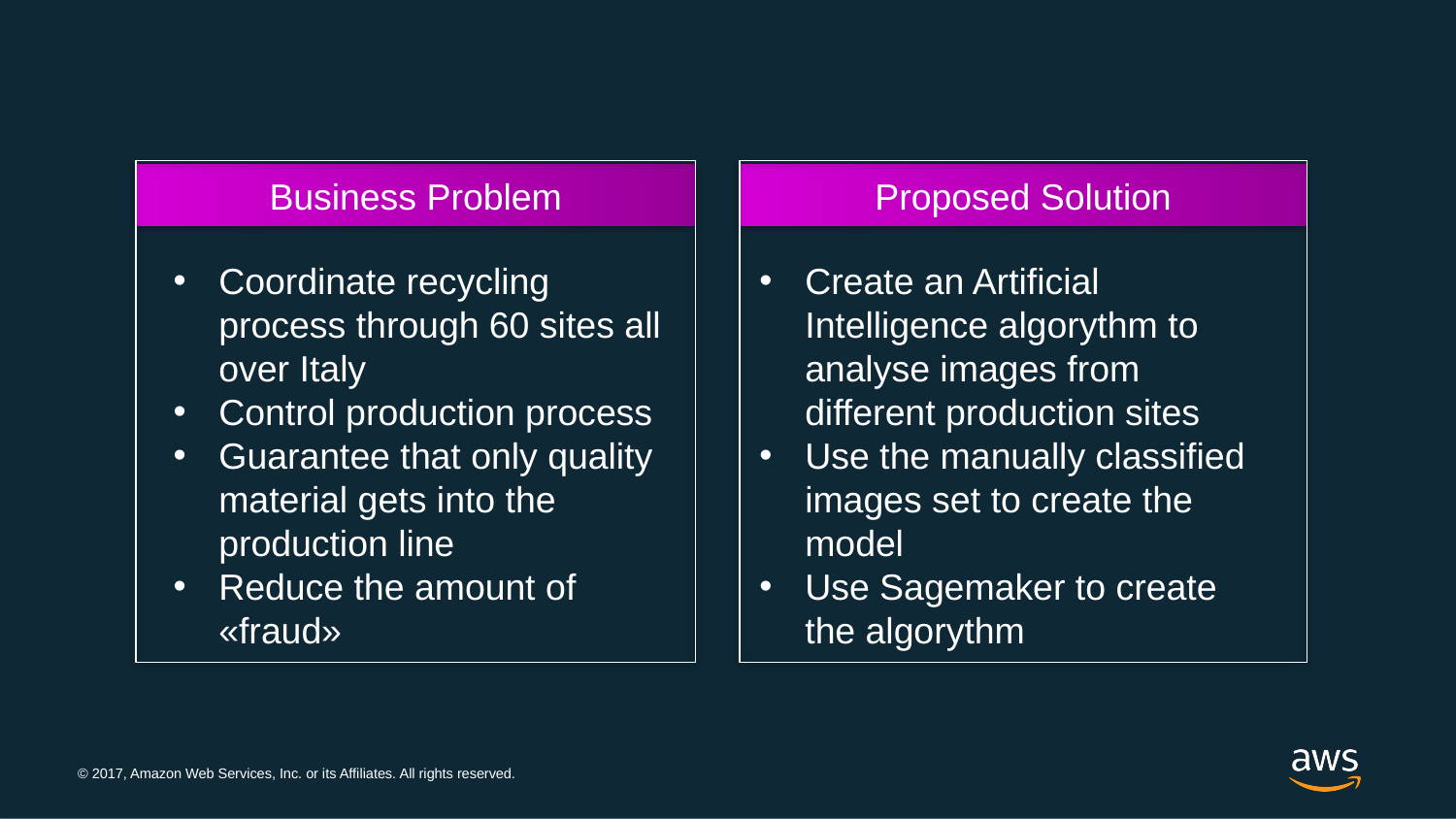

Business Problem
Proposed Solution
Coordinate recycling process through 60 sites all over Italy
Control production process
Guarantee that only quality material gets into the production line
Reduce the amount of «fraud»
Create an Artificial Intelligence algorythm to analyse images from different production sites
Use the manually classified images set to create the model
Use Sagemaker to create the algorythm